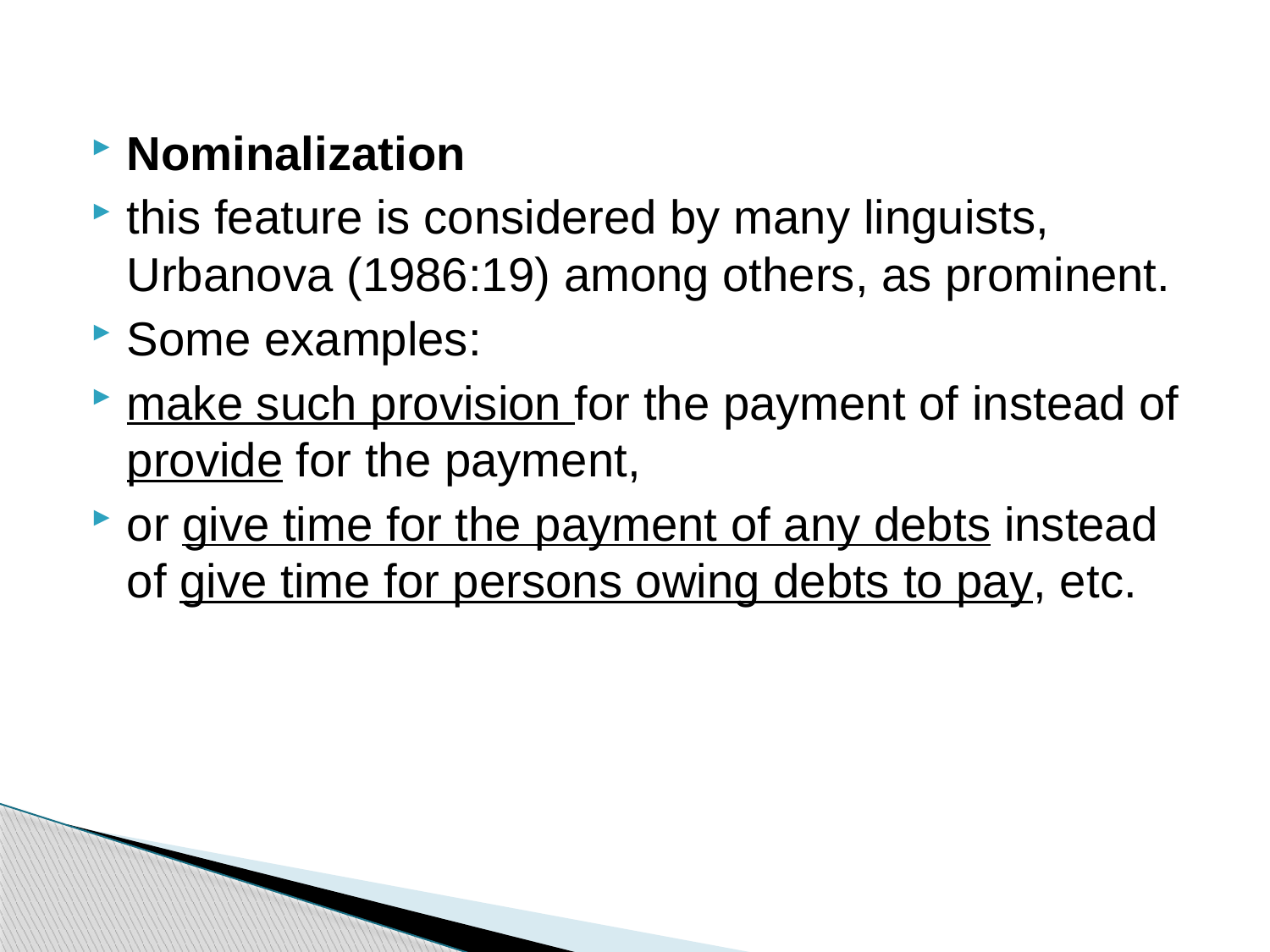

Nominalization
this feature is considered by many linguists, Urbanova (1986:19) among others, as prominent.
Some examples:
make such provision for the payment of instead of provide for the payment,
or give time for the payment of any debts instead of give time for persons owing debts to pay, etc.